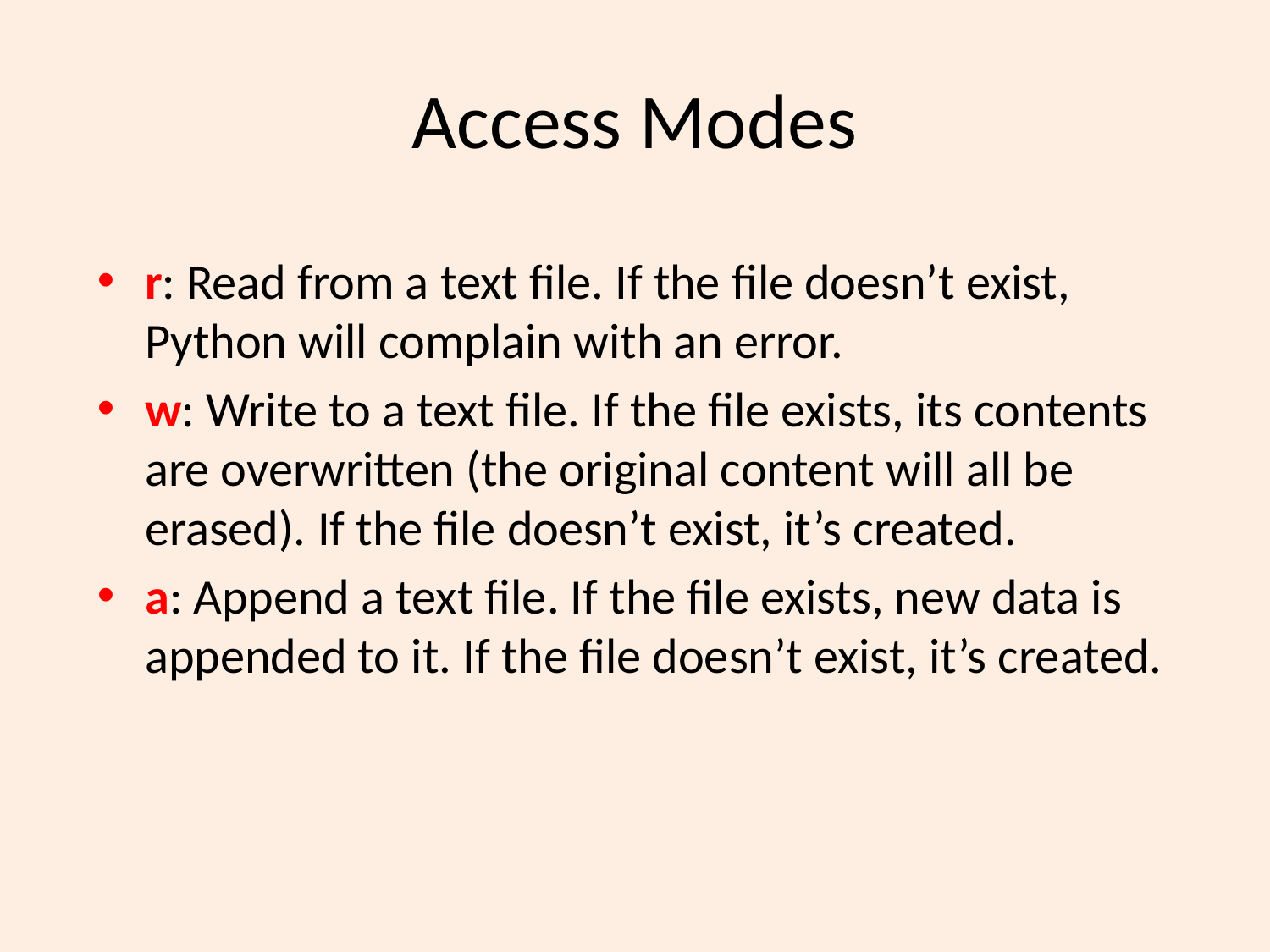

# Access Modes

r: Read from a text file. If the file doesn’t exist, Python will complain with an error.
w: Write to a text file. If the file exists, its contents are overwritten (the original content will all be erased). If the file doesn’t exist, it’s created.
a: Append a text file. If the file exists, new data is appended to it. If the file doesn’t exist, it’s created.